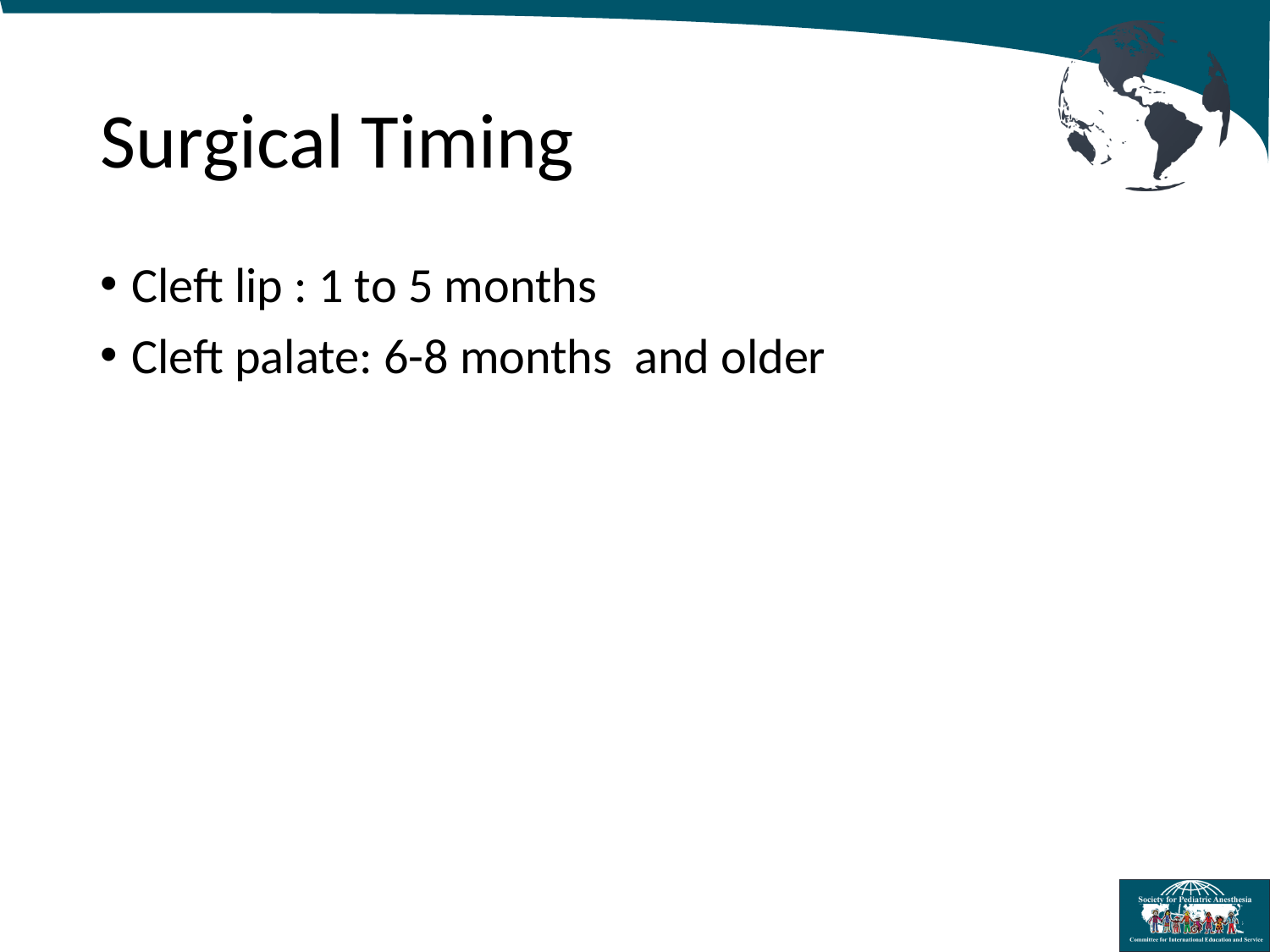

# Surgical Timing
Cleft lip : 1 to 5 months
Cleft palate: 6-8 months  and older